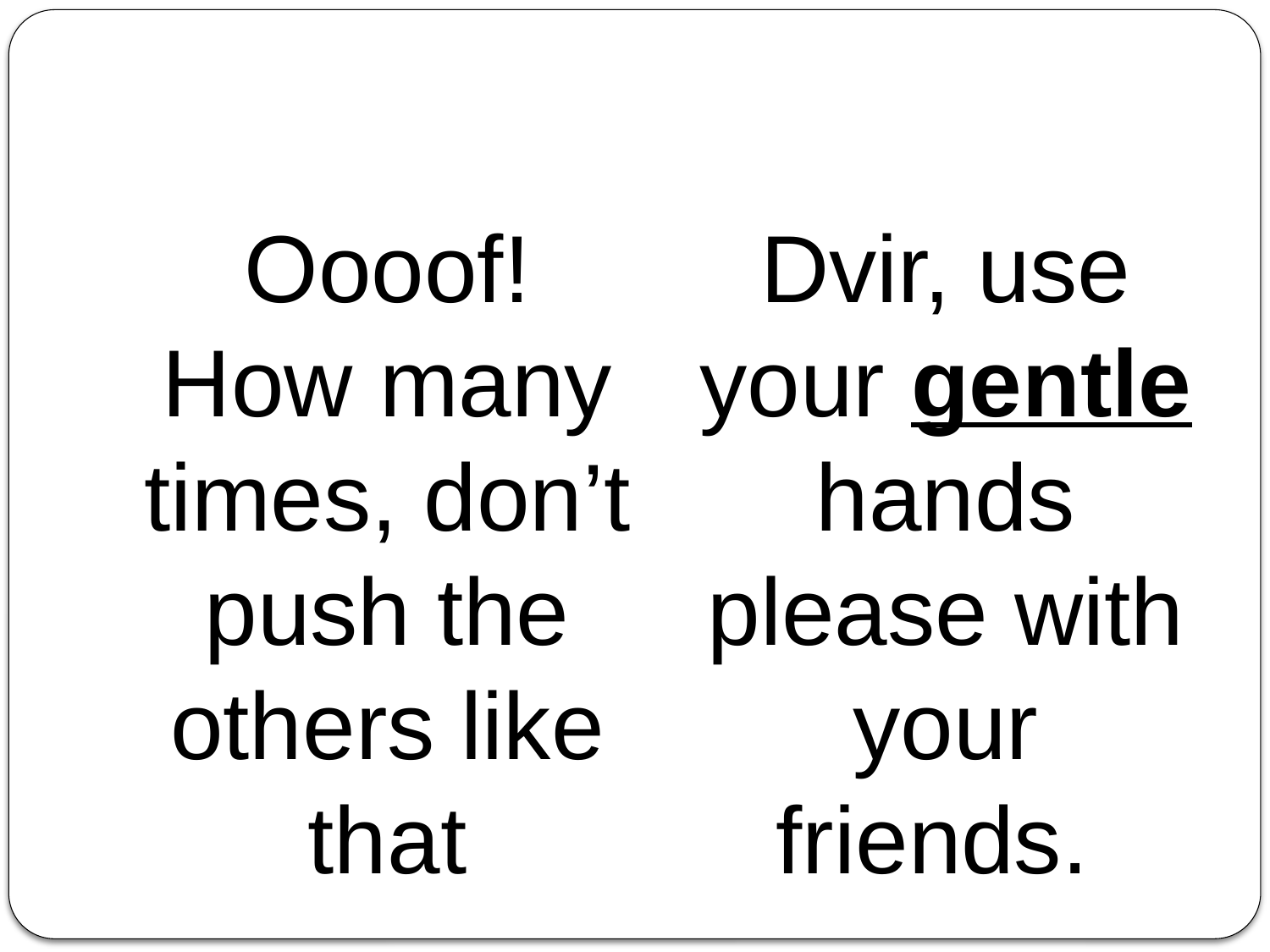

Oooof! How many times, don’t push the others like that
Dvir, use your gentle hands please with your friends.